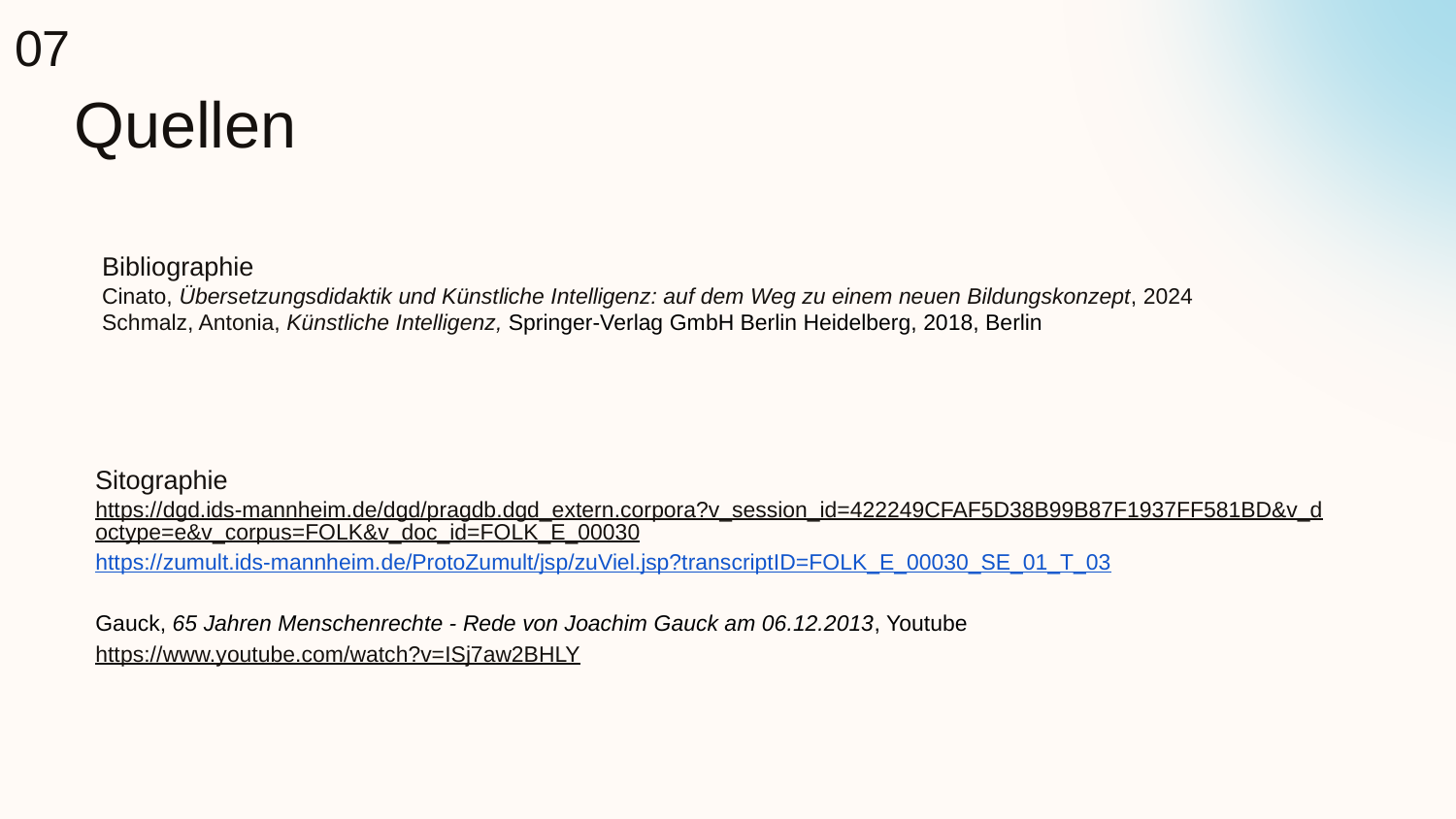

07
Quellen
Bibliographie
Cinato, Übersetzungsdidaktik und Künstliche Intelligenz: auf dem Weg zu einem neuen Bildungskonzept, 2024
Schmalz, Antonia, Künstliche Intelligenz, Springer-Verlag GmbH Berlin Heidelberg, 2018, Berlin
Sitographie
https://dgd.ids-mannheim.de/dgd/pragdb.dgd_extern.corpora?v_session_id=422249CFAF5D38B99B87F1937FF581BD&v_doctype=e&v_corpus=FOLK&v_doc_id=FOLK_E_00030
https://zumult.ids-mannheim.de/ProtoZumult/jsp/zuViel.jsp?transcriptID=FOLK_E_00030_SE_01_T_03

Gauck, 65 Jahren Menschenrechte - Rede von Joachim Gauck am 06.12.2013, Youtube https://www.youtube.com/watch?v=ISj7aw2BHLY